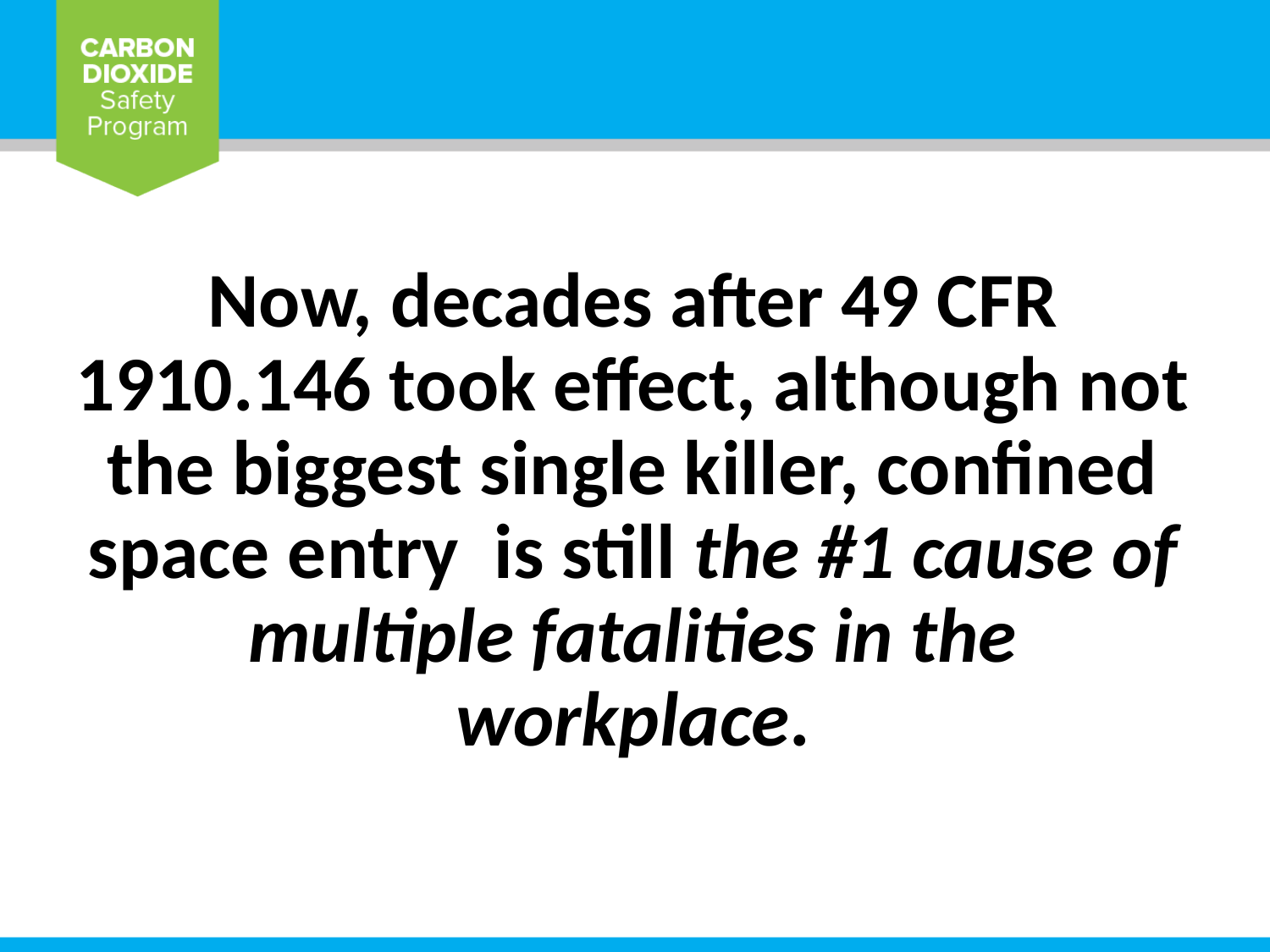

#
Now, decades after 49 CFR 1910.146 took effect, although not the biggest single killer, confined space entry  is still the #1 cause of multiple fatalities in the workplace.